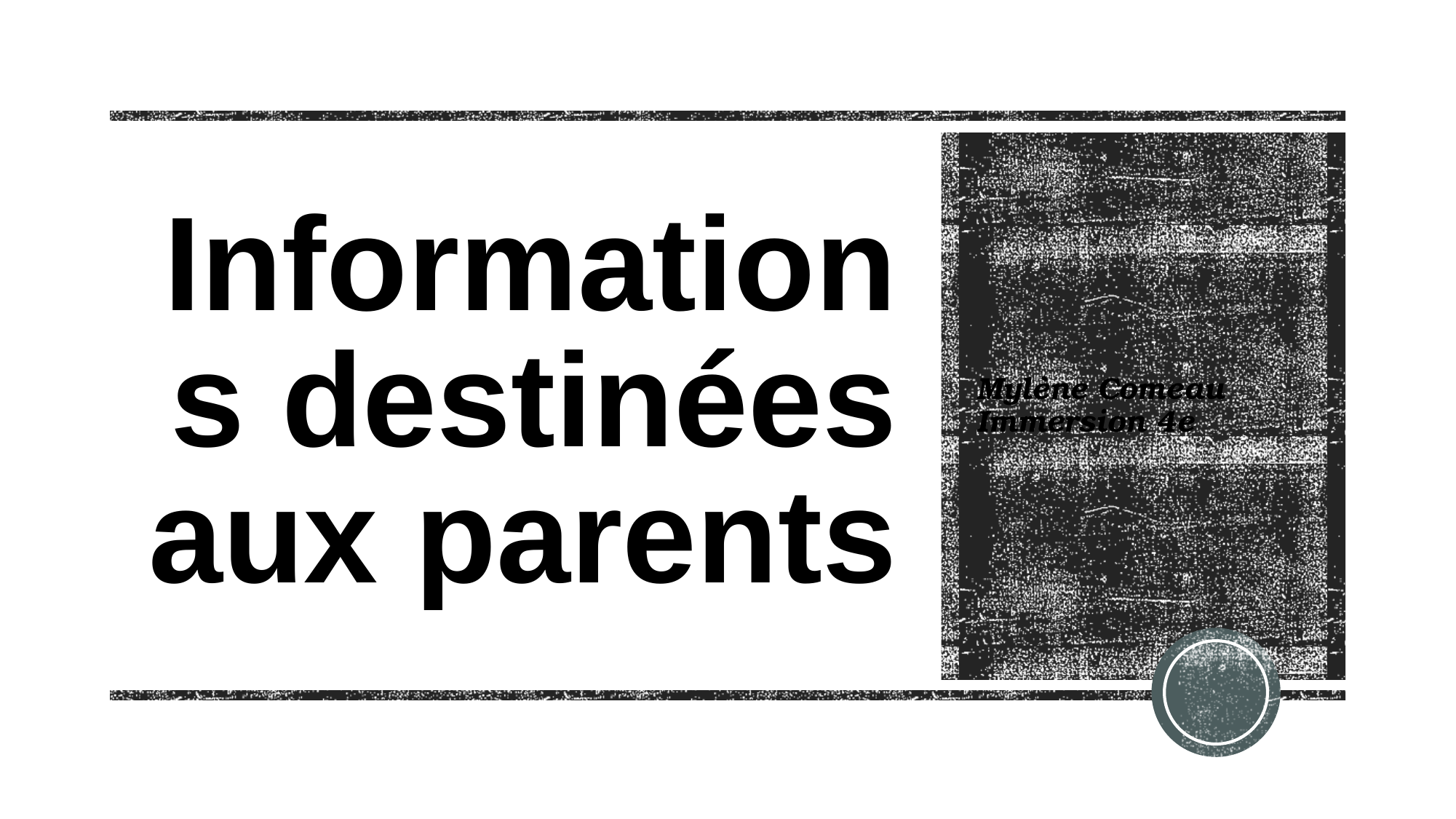

# Informations destinées aux parents
Mylène Comeau Immersion 4e